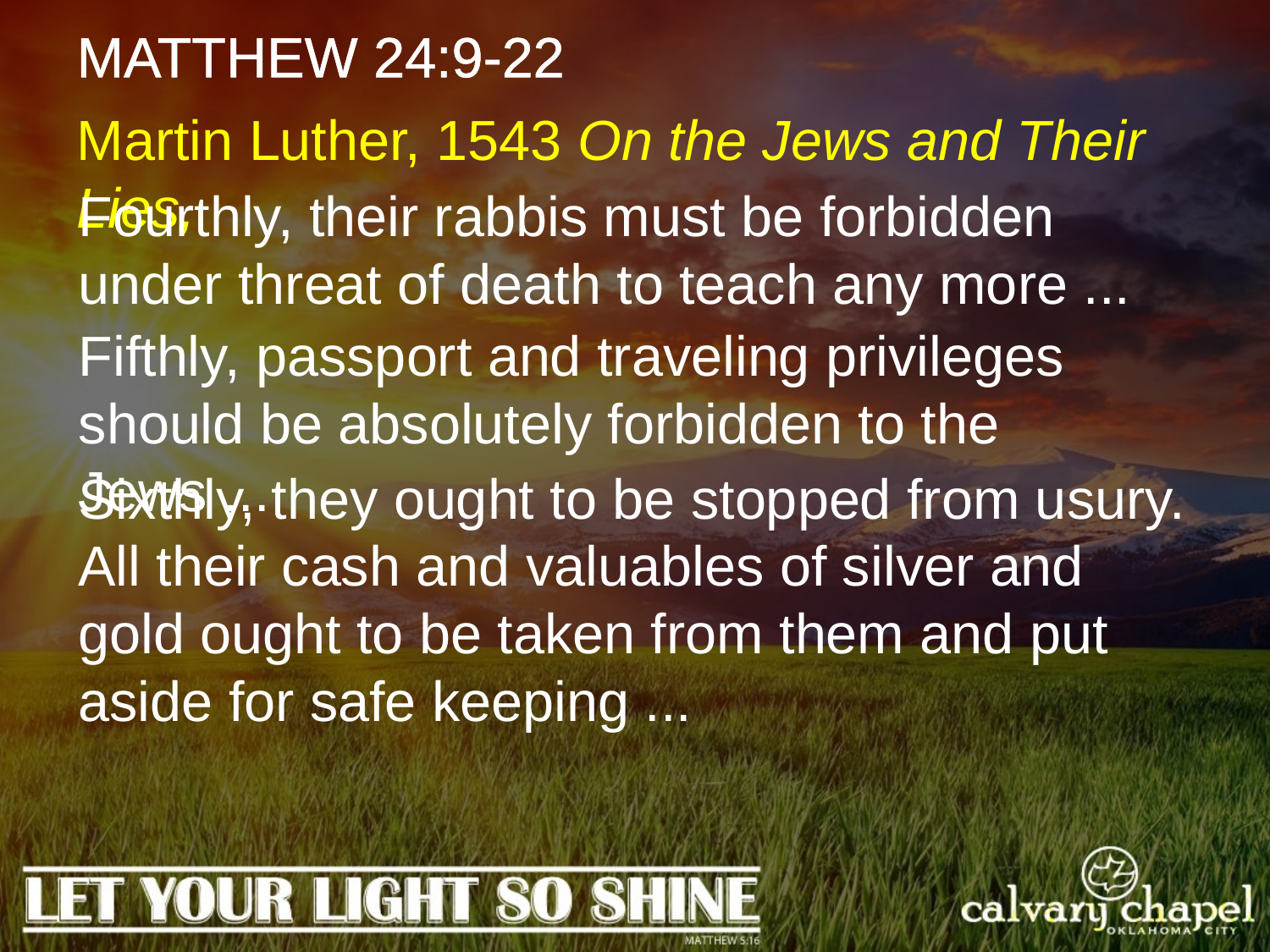

MATTHEW 24:9-22
Martin Luther, 1543 On the Jews and Their Lies,
Fourthly, their rabbis must be forbidden under threat of death to teach any more ...
Fifthly, passport and traveling privileges should be absolutely forbidden to the Jews ...
Sixthly, they ought to be stopped from usury. All their cash and valuables of silver and gold ought to be taken from them and put aside for safe keeping ...